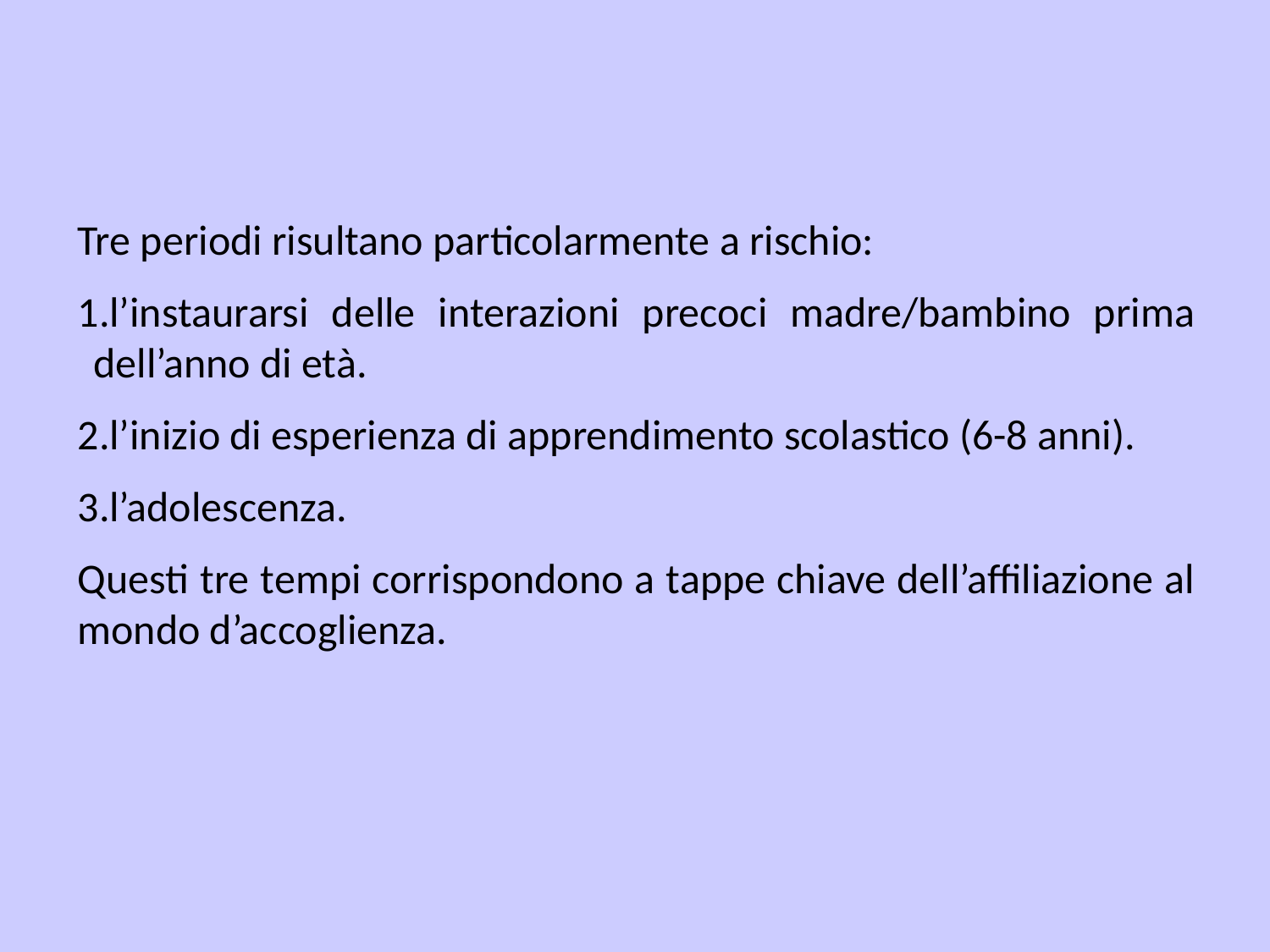

Tre periodi risultano particolarmente a rischio:
l’instaurarsi delle interazioni precoci madre/bambino prima dell’anno di età.
l’inizio di esperienza di apprendimento scolastico (6-8 anni).
l’adolescenza.
Questi tre tempi corrispondono a tappe chiave dell’affiliazione al mondo d’accoglienza.